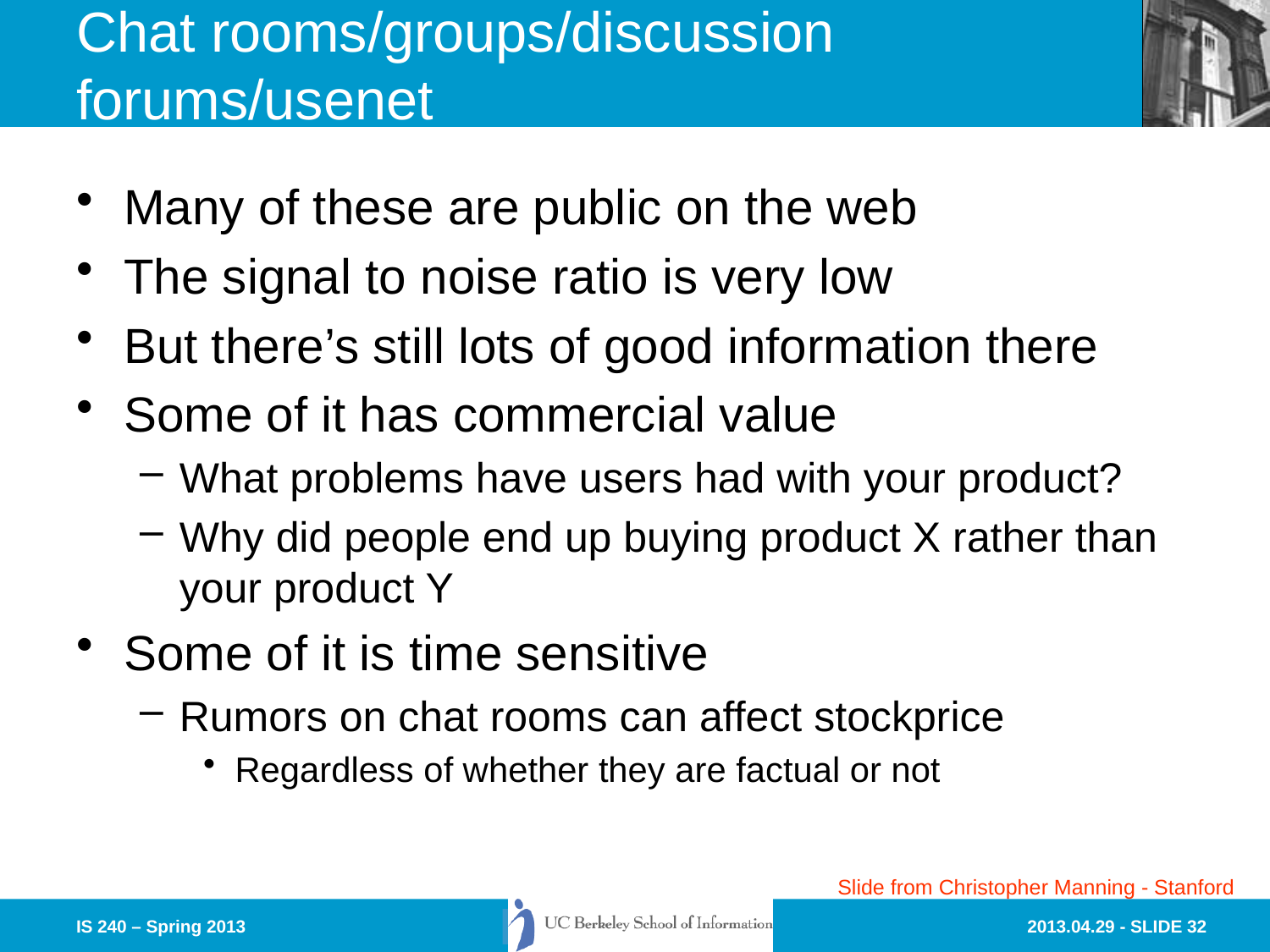

# Chat rooms/groups/discussion forums/usenet
Many of these are public on the web
The signal to noise ratio is very low
But there’s still lots of good information there
Some of it has commercial value
What problems have users had with your product?
Why did people end up buying product X rather than your product Y
Some of it is time sensitive
Rumors on chat rooms can affect stockprice
Regardless of whether they are factual or not
Slide from Christopher Manning - Stanford
IS 240 – Spring 2013